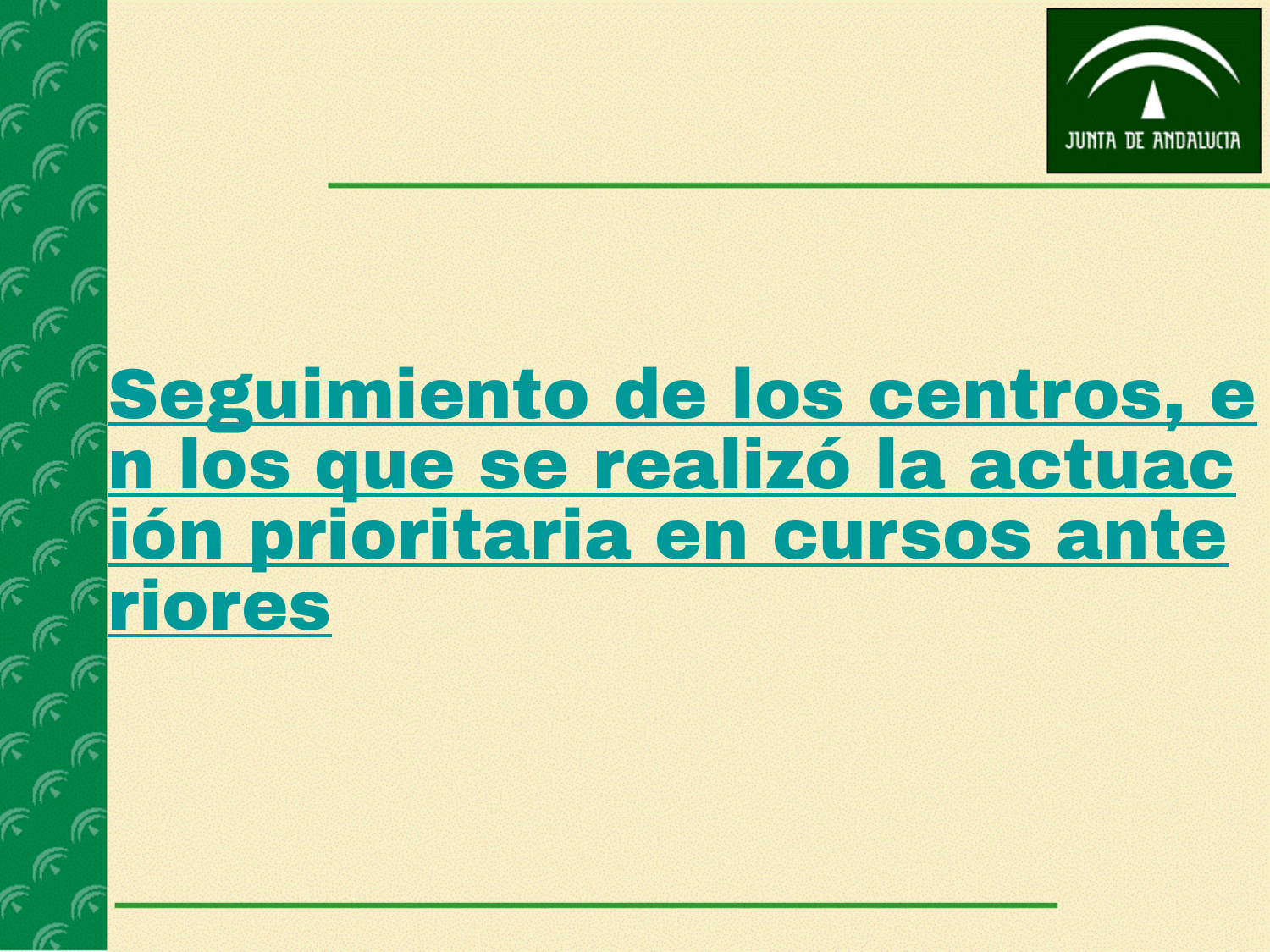

Seguimiento de los centros, en los que se realizó la actuación prioritaria en cursos anteriores